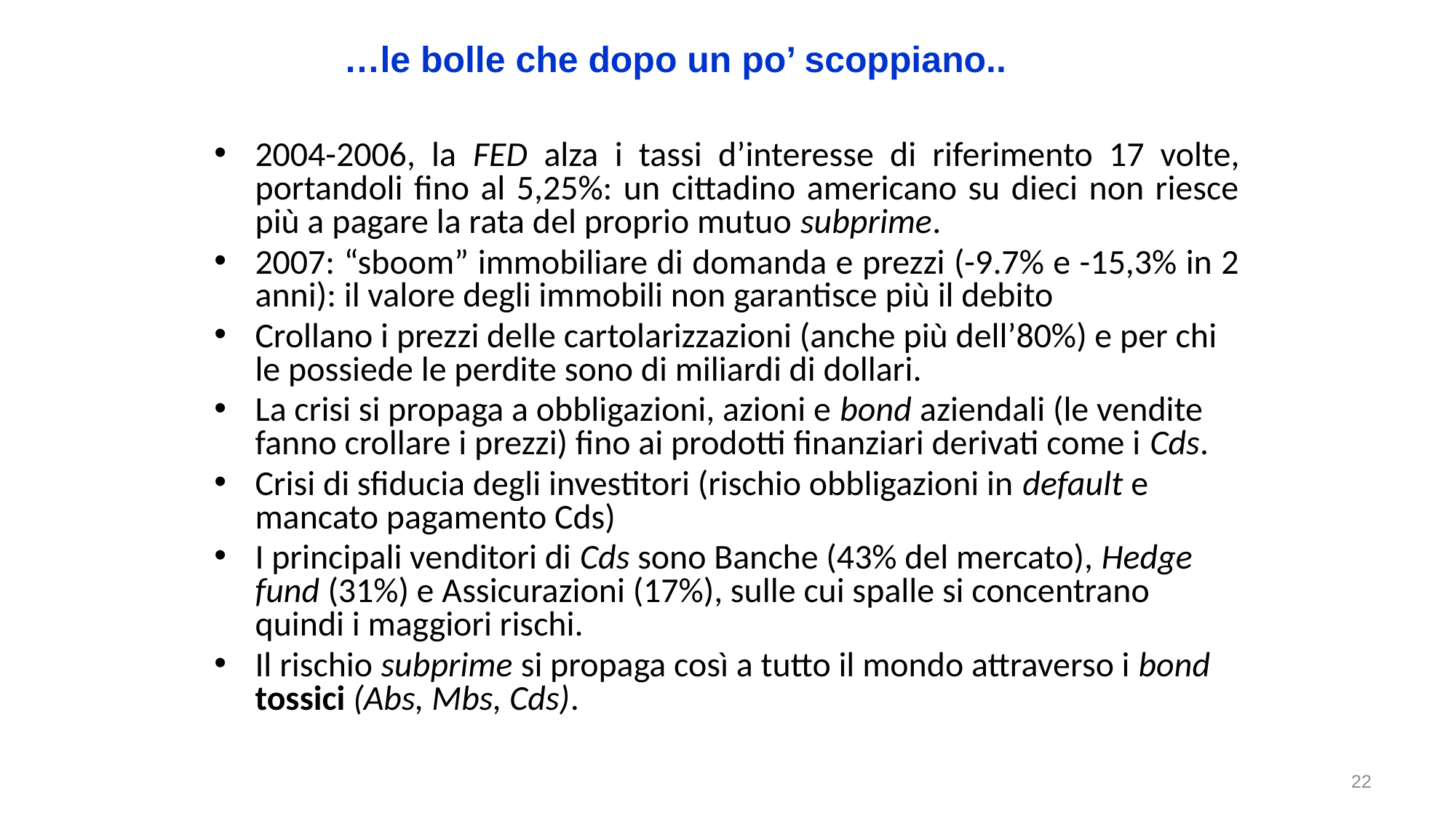

# …le bolle che dopo un po’ scoppiano..
2004-2006, la FED alza i tassi d’interesse di riferimento 17 volte, portandoli fino al 5,25%: un cittadino americano su dieci non riesce più a pagare la rata del proprio mutuo subprime.
2007: “sboom” immobiliare di domanda e prezzi (-9.7% e -15,3% in 2 anni): il valore degli immobili non garantisce più il debito
Crollano i prezzi delle cartolarizzazioni (anche più dell’80%) e per chi le possiede le perdite sono di miliardi di dollari.
La crisi si propaga a obbligazioni, azioni e bond aziendali (le vendite fanno crollare i prezzi) fino ai prodotti finanziari derivati come i Cds.
Crisi di sfiducia degli investitori (rischio obbligazioni in default e mancato pagamento Cds)
I principali venditori di Cds sono Banche (43% del mercato), Hedge fund (31%) e Assicurazioni (17%), sulle cui spalle si concentrano quindi i maggiori rischi.
Il rischio subprime si propaga così a tutto il mondo attraverso i bond tossici (Abs, Mbs, Cds).
22